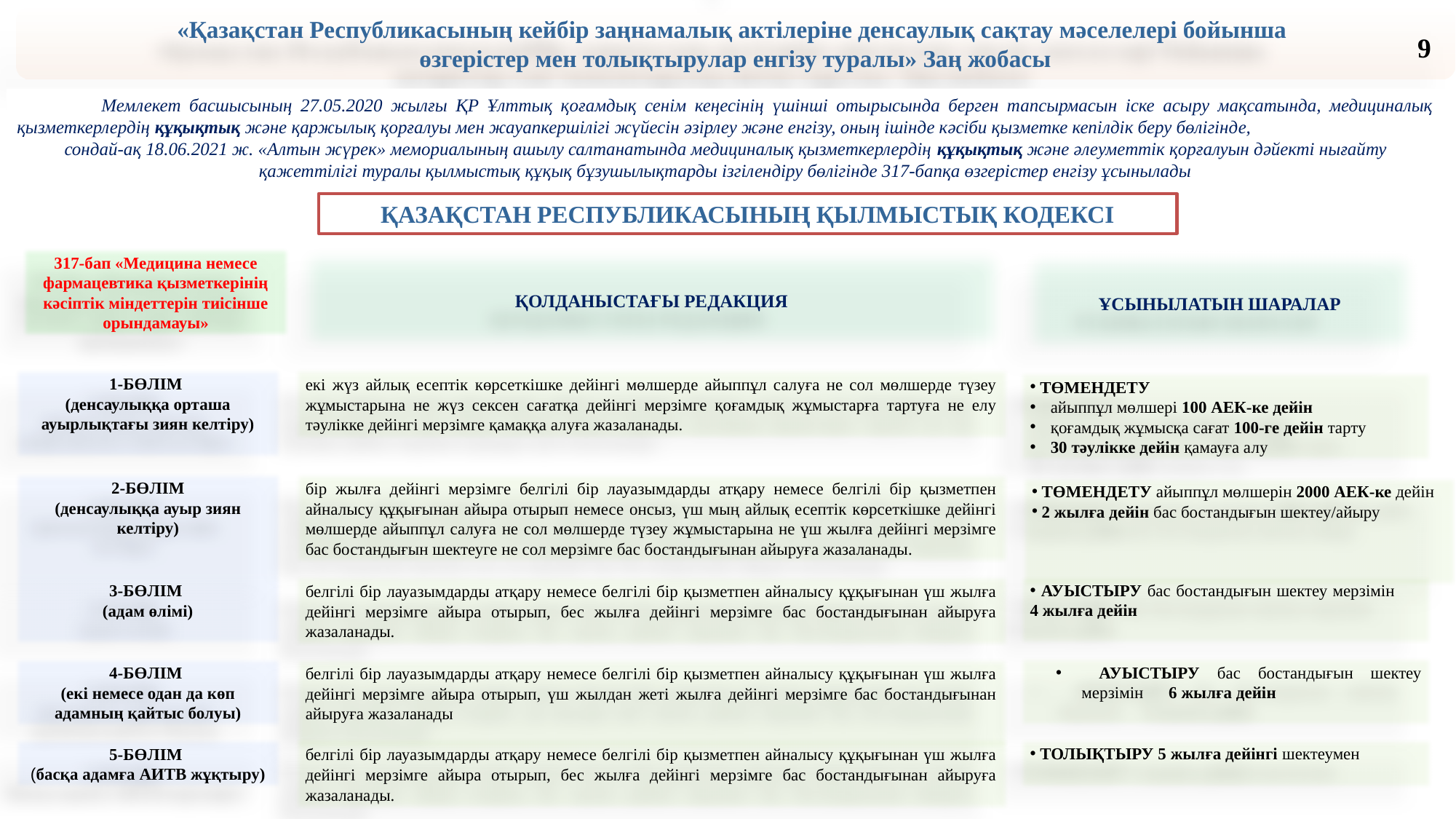

«

«Қазақстан Республикасының кейбір заңнамалық актілеріне денсаулық сақтау мәселелері бойынша
өзгерістер мен толықтырулар енгізу туралы» Заң жобасы

9
          Мемлекет басшысының 27.05.2020 жылғы ҚР Ұлттық қоғамдық сенім кеңесінің үшінші отырысында берген тапсырмасын іске асыру мақсатында, медициналық қызметкерлердің құқықтық және қаржылық қорғалуы мен жауапкершілігі жүйесін әзірлеу және енгізу, оның ішінде кәсіби қызметке кепілдік беру бөлігінде,
сондай-ақ 18.06.2021 ж. «Алтын жүрек» мемориалының ашылу салтанатында медициналық қызметкерлердің құқықтық және әлеуметтік қорғалуын дәйекті нығайту қажеттілігі туралы қылмыстық құқық бұзушылықтарды ізгілендіру бөлігінде 317-бапқа өзгерістер енгізу ұсынылады
ҚАЗАҚСТАН РЕСПУБЛИКАСЫНЫҢ ҚЫЛМЫСТЫҚ КОДЕКСІ

ҚОЛДАНЫСТАҒЫ РЕДАКЦИЯ

317-бап «Медицина немесе фармацевтика қызметкерінің кәсіптік міндеттерін тиісінше орындамауы»

ҰСЫНЫЛАТЫН ШАРАЛАР

1-БӨЛІМ
(денсаулыққа орташа ауырлықтағы зиян келтіру)

екі жүз айлық есептік көрсеткішке дейінгі мөлшерде айыппұл салуға не сол мөлшерде түзеу жұмыстарына не жүз сексен сағатқа дейінгі мерзімге қоғамдық жұмыстарға тартуға не елу тәулікке дейінгі мерзімге қамаққа алуға жазаланады.
 ТӨМЕНДЕТУ
айыппұл мөлшері 100 АЕК-ке дейін
қоғамдық жұмысқа сағат 100-ге дейін тарту
30 тәулікке дейін қамауға алу
2-БӨЛІМ
(денсаулыққа ауыр зиян келтіру)

бір жылға дейінгі мерзімге белгілі бір лауазымдарды атқару немесе белгілі бір қызметпен айналысу құқығынан айыра отырып немесе онсыз, үш мың айлық есептік көрсеткішке дейінгі мөлшерде айыппұл салуға не сол мөлшерде түзеу жұмыстарына не үш жылға дейінгі мерзімге бас бостандығын шектеуге не сол мерзімге бас бостандығынан айыруға жазаланады.
 ТӨМЕНДЕТУ айыппұл мөлшерін 2000 АЕК-ке дейін
 2 жылға дейін бас бостандығын шектеу/айыру

 АУЫСТЫРУ бас бостандығын шектеу мерзімін      4 жылға дейін

3-БӨЛІМ
(адам өлімі)

белгілі бір лауазымдарды атқару немесе белгілі бір қызметпен айналысу құқығынан үш жылға дейінгі мерзімге айыра отырып, бес жылға дейінгі мерзімге бас бостандығынан айыруға жазаланады.
 АУЫСТЫРУ бас бостандығын шектеу мерзімін      6 жылға дейін

4-БӨЛІМ
(екі немесе одан да көп адамның қайтыс болуы)
белгілі бір лауазымдарды атқару немесе белгілі бір қызметпен айналысу құқығынан үш жылға дейінгі мерзімге айыра отырып, үш жылдан жеті жылға дейінгі мерзімге бас бостандығынан айыруға жазаланады

 ТОЛЫҚТЫРУ 5 жылға дейінгі шектеумен

5-БӨЛІМ
(басқа адамға АИТВ жұқтыру)
белгілі бір лауазымдарды атқару немесе белгілі бір қызметпен айналысу құқығынан үш жылға дейінгі мерзімге айыра отырып, бес жылға дейінгі мерзімге бас бостандығынан айыруға жазаланады.